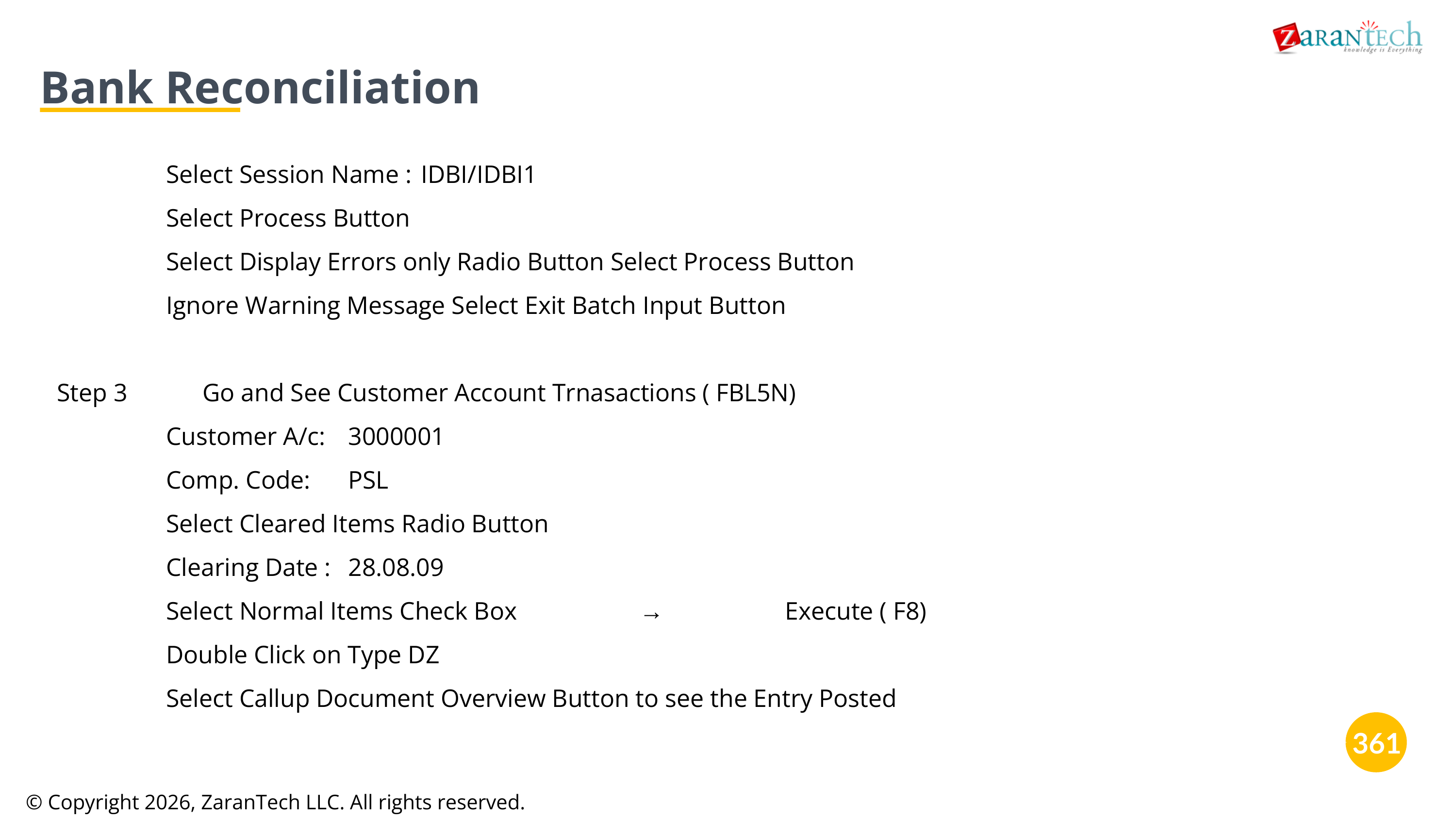

Bank Reconciliation

Select Session Name :	IDBI/IDBI1
Select Process Button
Select Display Errors only Radio Button Select Process Button
Ignore Warning Message Select Exit Batch Input Button

Step 3		Go and See Customer Account Trnasactions ( FBL5N)
Customer A/c:	3000001
Comp. Code:	PSL
Select Cleared Items Radio Button
Clearing Date :	28.08.09
Select Normal Items Check Box		→		Execute ( F8)
Double Click on Type DZ
Select Callup Document Overview Button to see the Entry Posted
361
© Copyright 2026, ZaranTech LLC. All rights reserved.